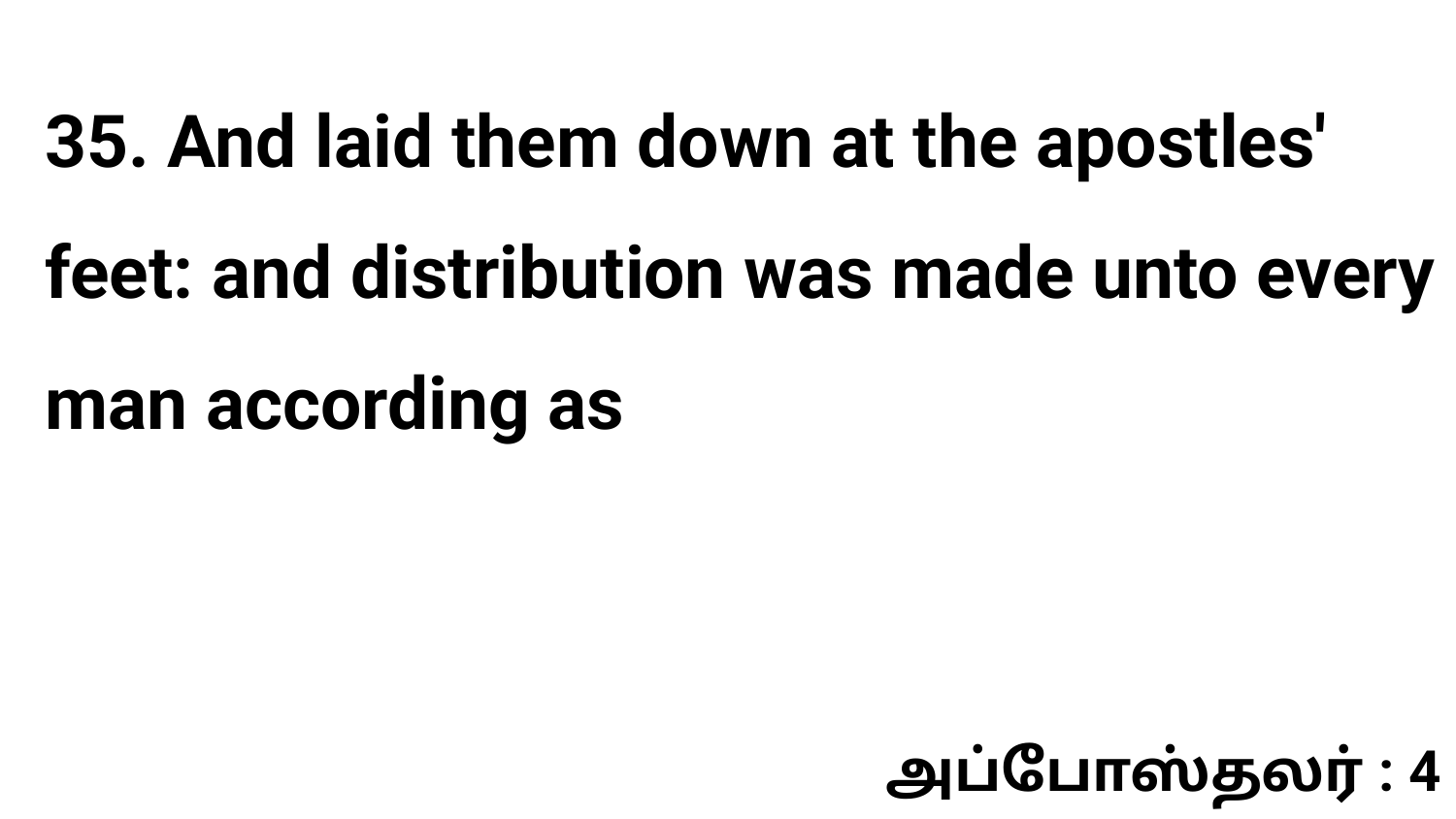

35. And laid them down at the apostles' feet: and distribution was made unto every man according as
அப்போஸ்தலர் : 4